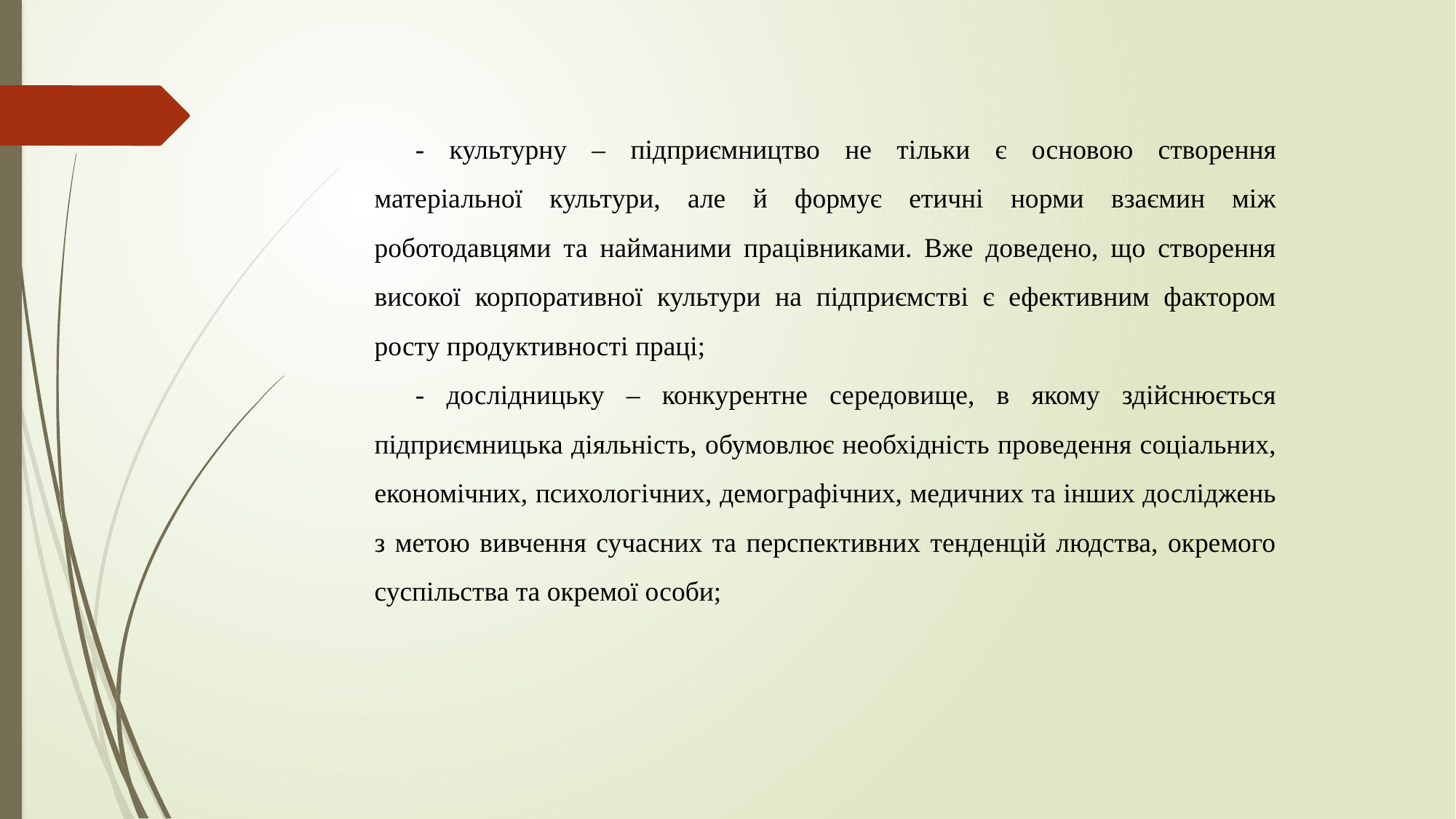

- культурну – підприємництво не тільки є основою створення матеріальної культури, але й формує етичні норми взаємин між роботодавцями та найманими працівниками. Вже доведено, що створення високої корпоративної культури на підприємстві є ефективним фактором росту продуктивності праці;
- дослідницьку – конкурентне середовище, в якому здійснюється підприємницька діяльність, обумовлює необхідність проведення соціальних, економічних, психологічних, демографічних, медичних та інших досліджень з метою вивчення сучасних та перспективних тенденцій людства, окремого суспільства та окремої особи;